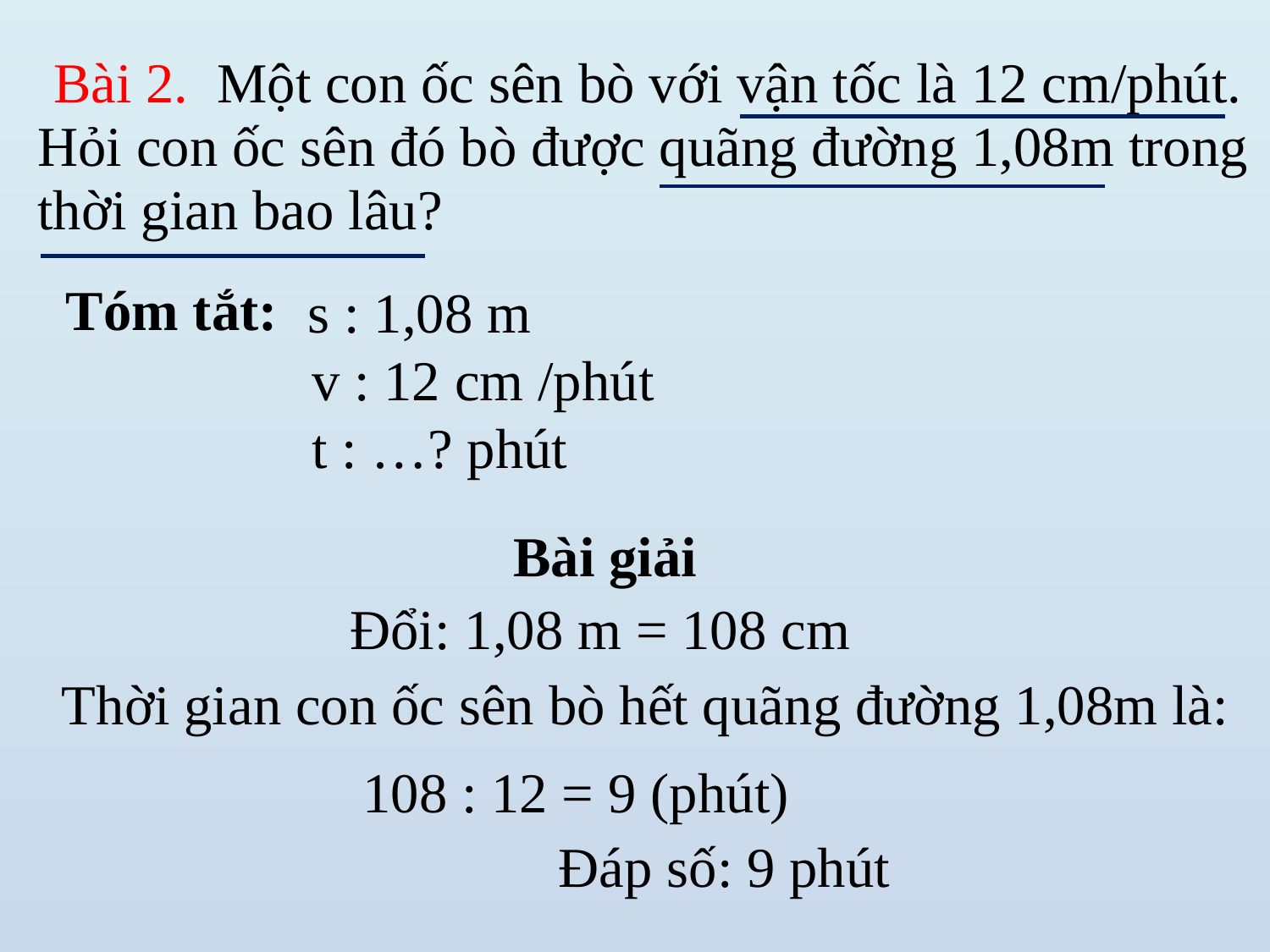

Bài 2.  Một con ốc sên bò với vận tốc là 12 cm/phút. Hỏi con ốc sên đó bò được quãng đường 1,08m trong thời gian bao lâu?

Tóm tắt:
 s : 1,08 m
 v : 12 cm /phút
 t : …? phút
Bài giải
 Đổi: 1,08 m = 108 cm
Thời gian con ốc sên bò hết quãng đường 1,08m là:

                        Đáp số: 9 phút

         108 : 12 = 9 (phút)